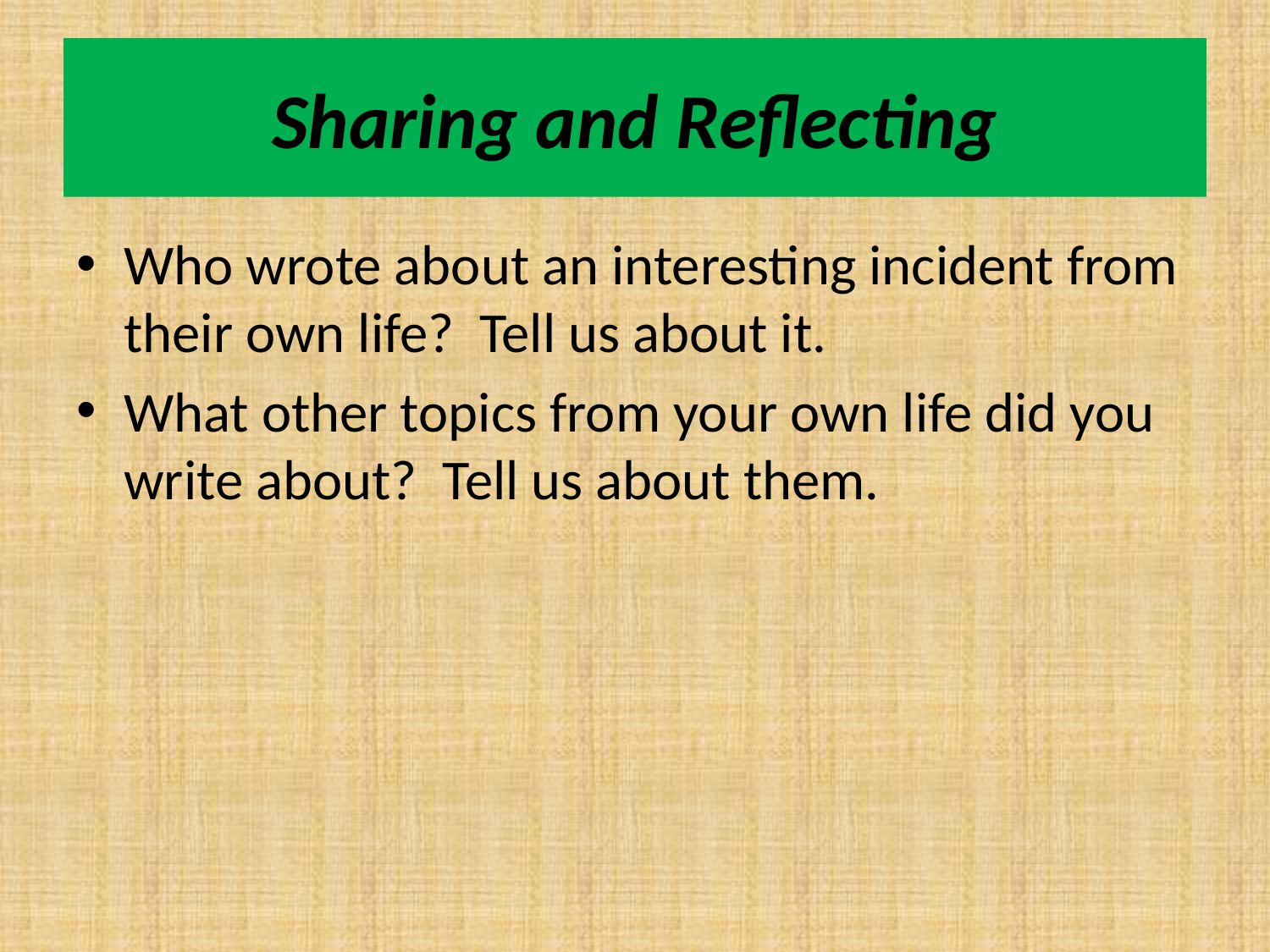

# Sharing and Reflecting
Who wrote about an interesting incident from their own life?  Tell us about it.
What other topics from your own life did you write about?  Tell us about them.